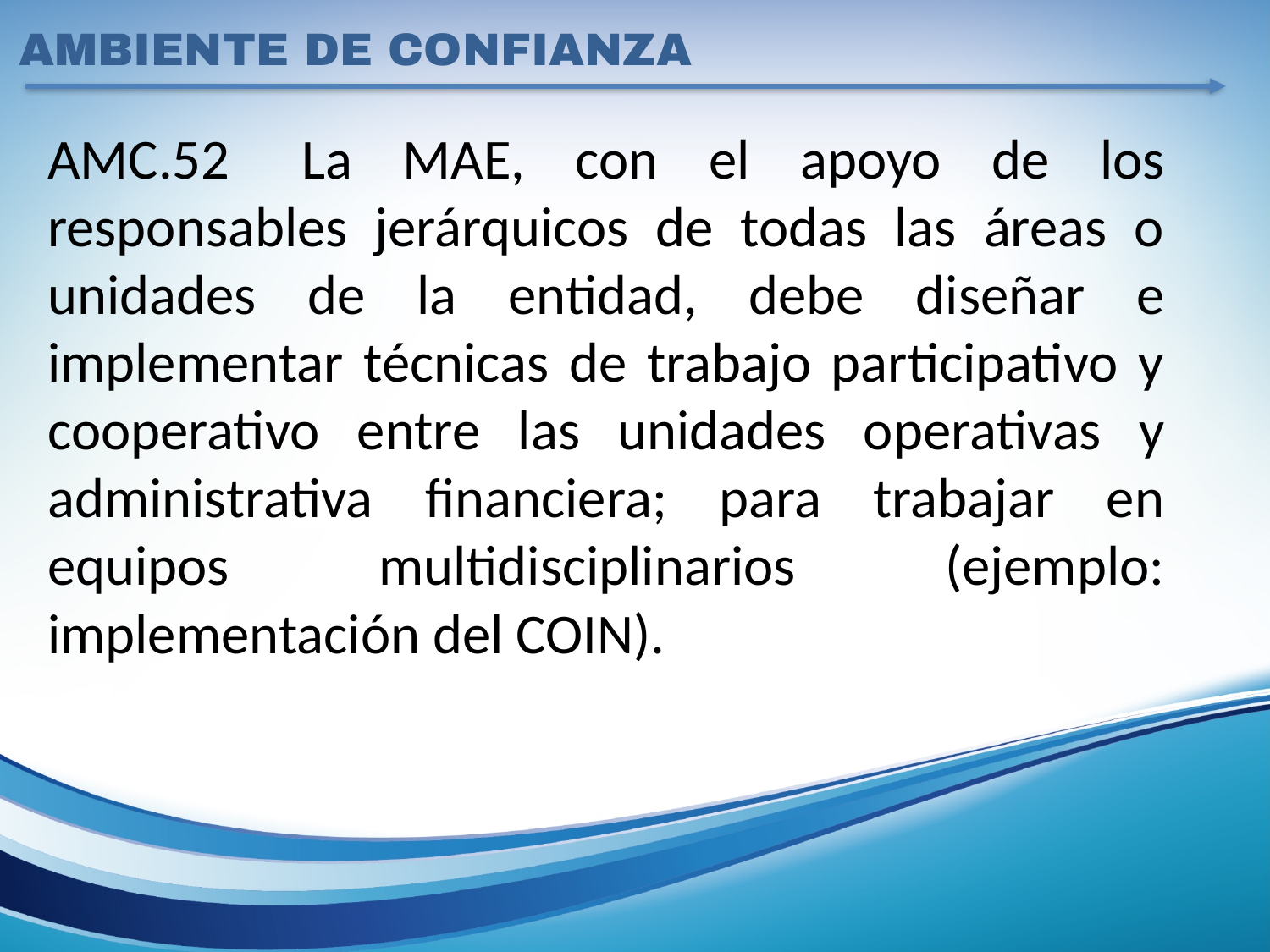

AMBIENTE DE CONFIANZA
AMC.52	La MAE, con el apoyo de los responsables jerárquicos de todas las áreas o unidades de la entidad, debe diseñar e implementar técnicas de trabajo participativo y cooperativo entre las unidades operativas y administrativa financiera; para trabajar en equipos multidisciplinarios (ejemplo: implementación del COIN).